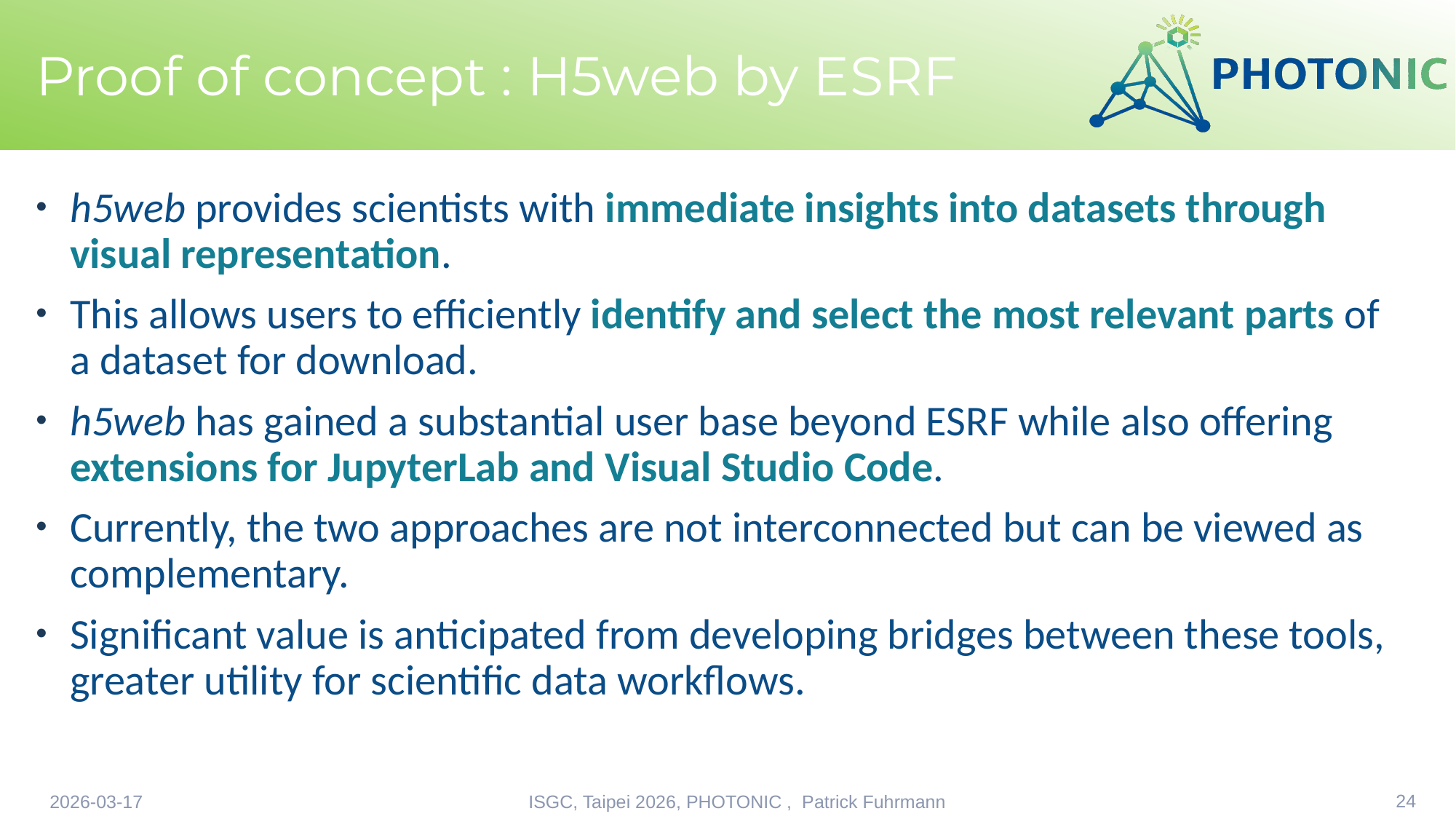

Proof of concept : H5web by ESRF
# h5web provides scientists with immediate insights into datasets through visual representation.
This allows users to efficiently identify and select the most relevant parts of a dataset for download.
h5web has gained a substantial user base beyond ESRF while also offering extensions for JupyterLab and Visual Studio Code.
Currently, the two approaches are not interconnected but can be viewed as complementary.
Significant value is anticipated from developing bridges between these tools, greater utility for scientific data workflows.